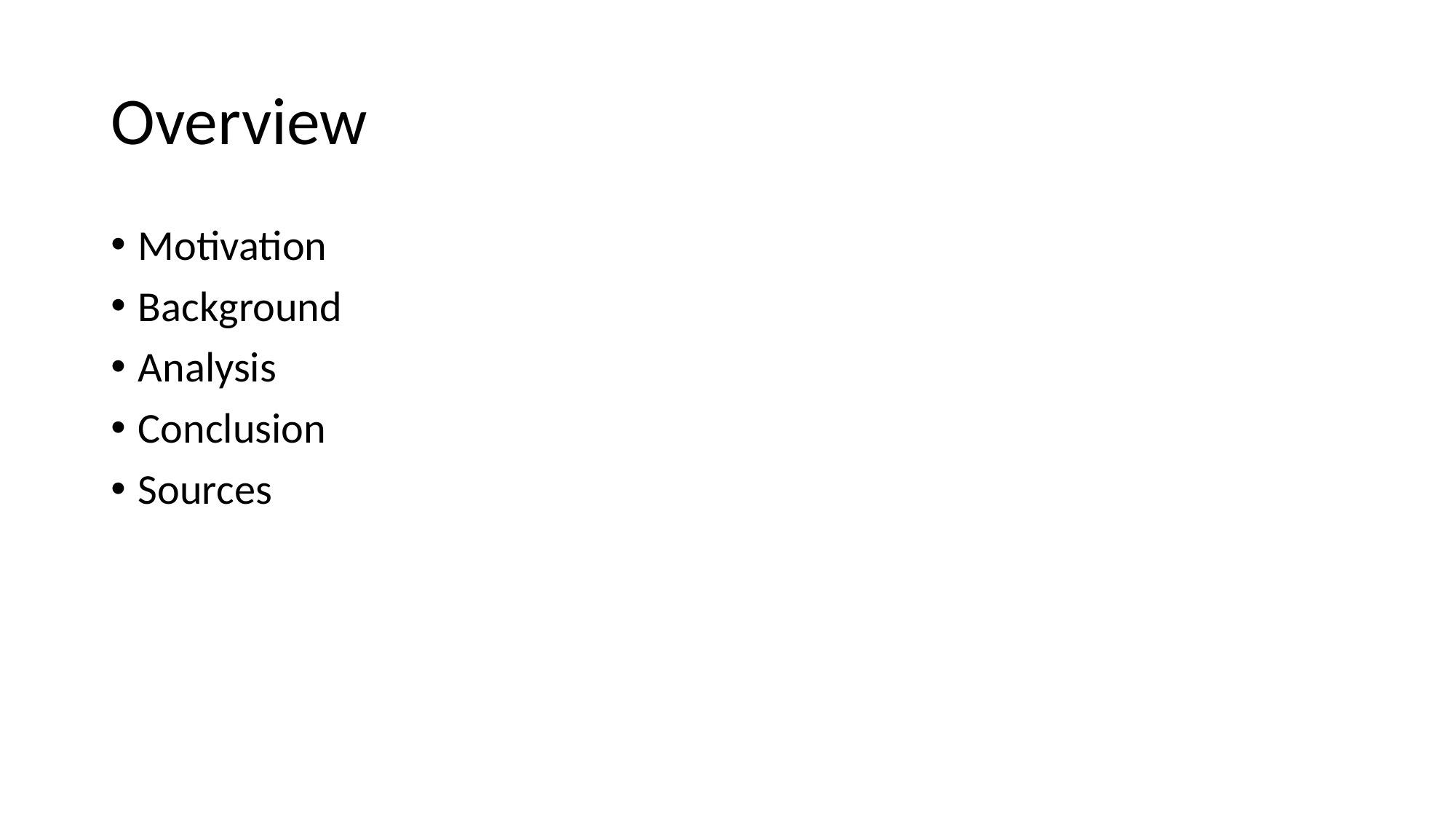

# Overview
Motivation
Background
Analysis
Conclusion
Sources